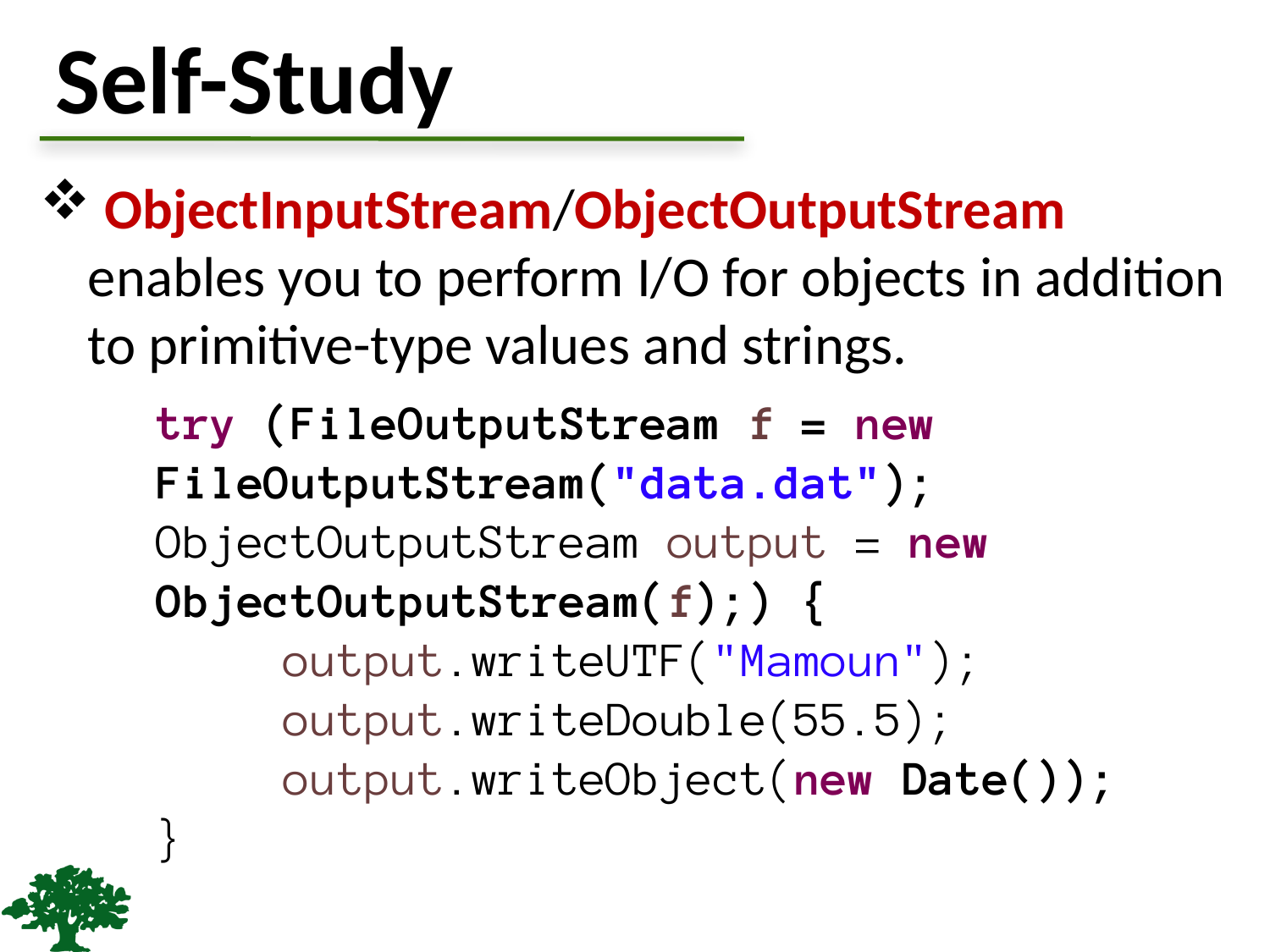

# Self-Study
 ObjectInputStream/ObjectOutputStream enables you to perform I/O for objects in addition to primitive-type values and strings.
try (FileOutputStream f = new FileOutputStream("data.dat");
ObjectOutputStream output = new ObjectOutputStream(f);) {
	output.writeUTF("Mamoun");
	output.writeDouble(55.5);
	output.writeObject(new Date());
}